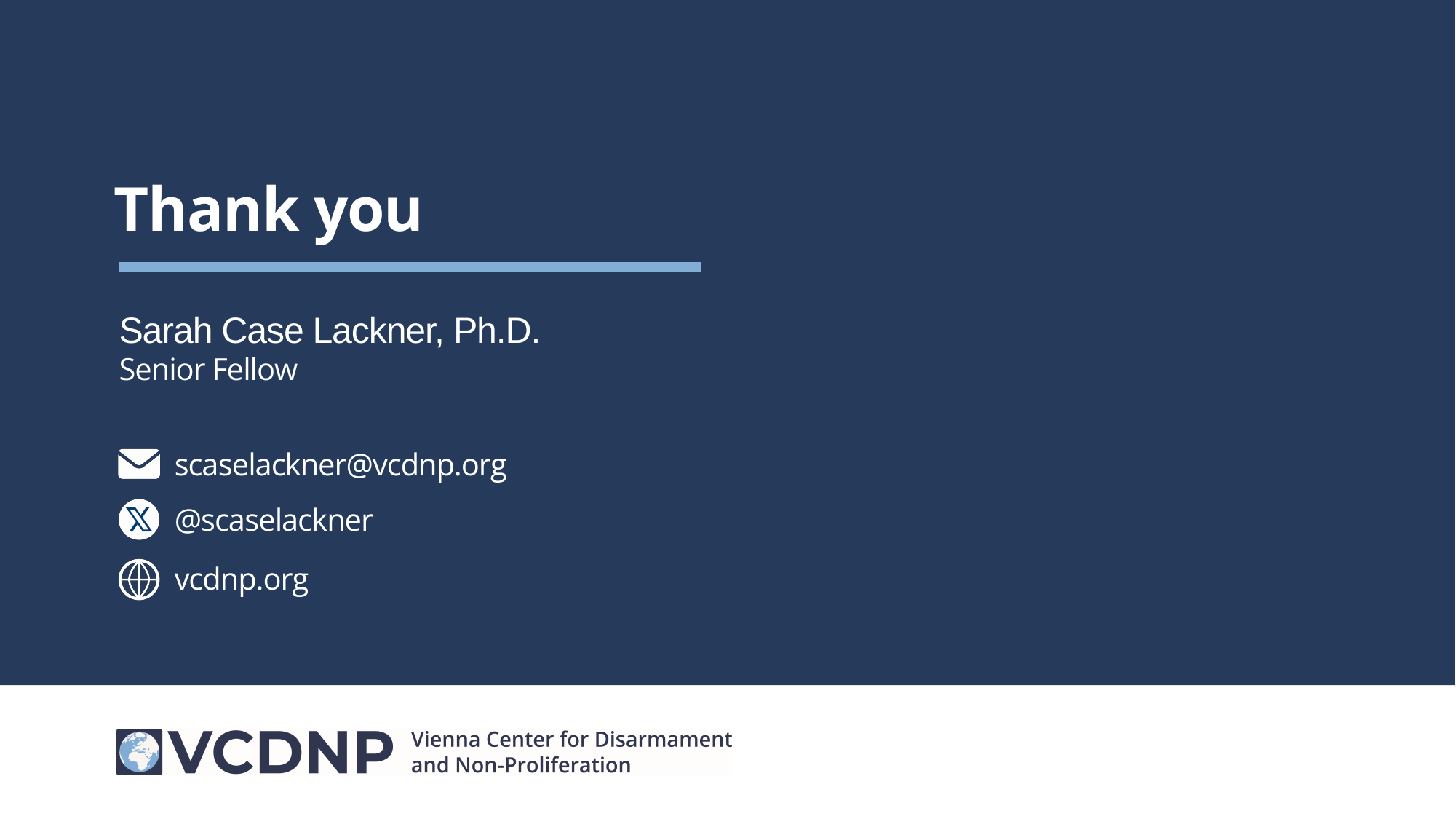

Sarah Case Lackner, Ph.D.
Senior Fellow
scaselackner@vcdnp.org
@scaselackner
vcdnp.org